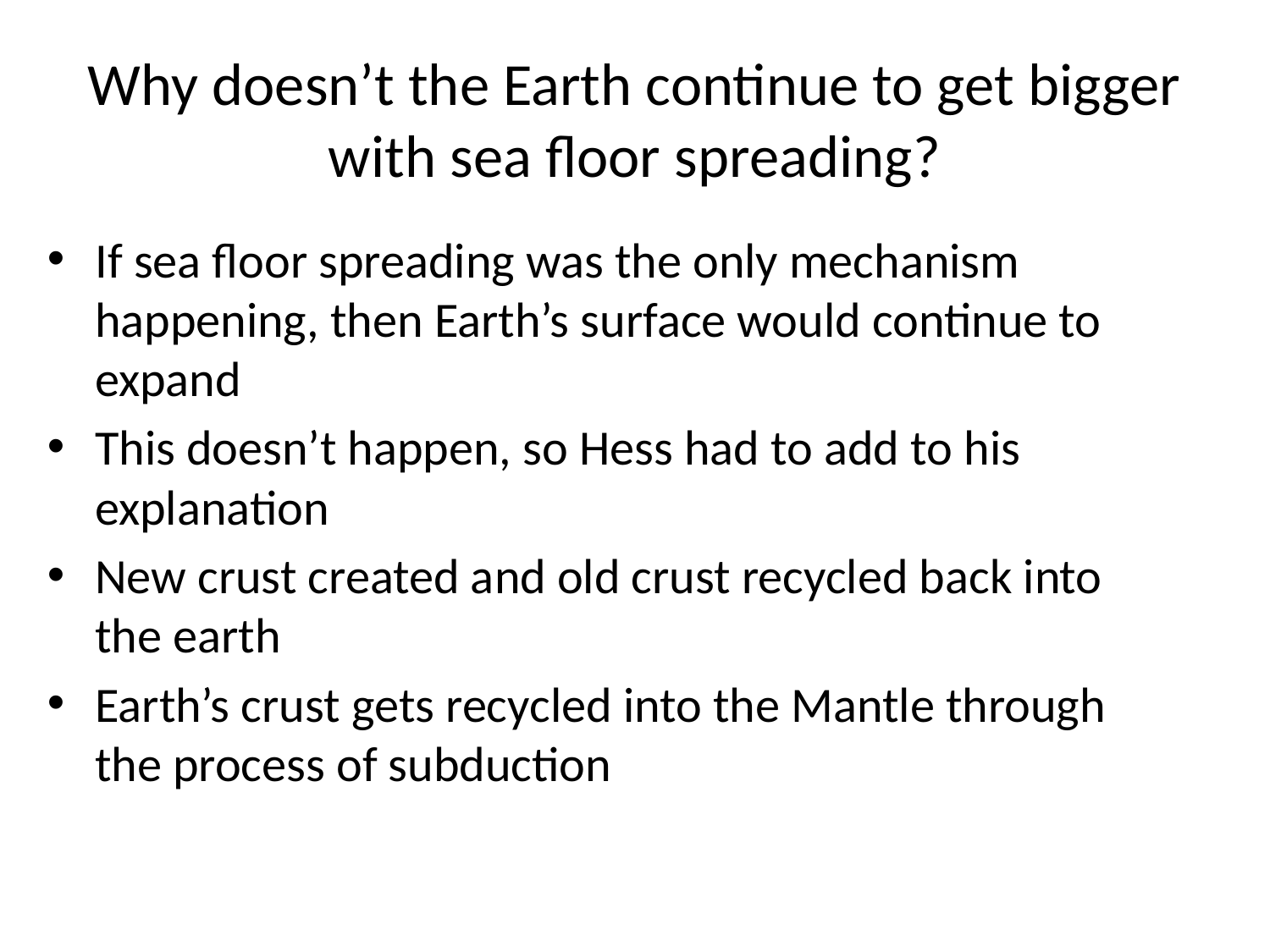

# Why doesn’t the Earth continue to get bigger with sea floor spreading?
If sea floor spreading was the only mechanism happening, then Earth’s surface would continue to expand
This doesn’t happen, so Hess had to add to his explanation
New crust created and old crust recycled back into the earth
Earth’s crust gets recycled into the Mantle through the process of subduction